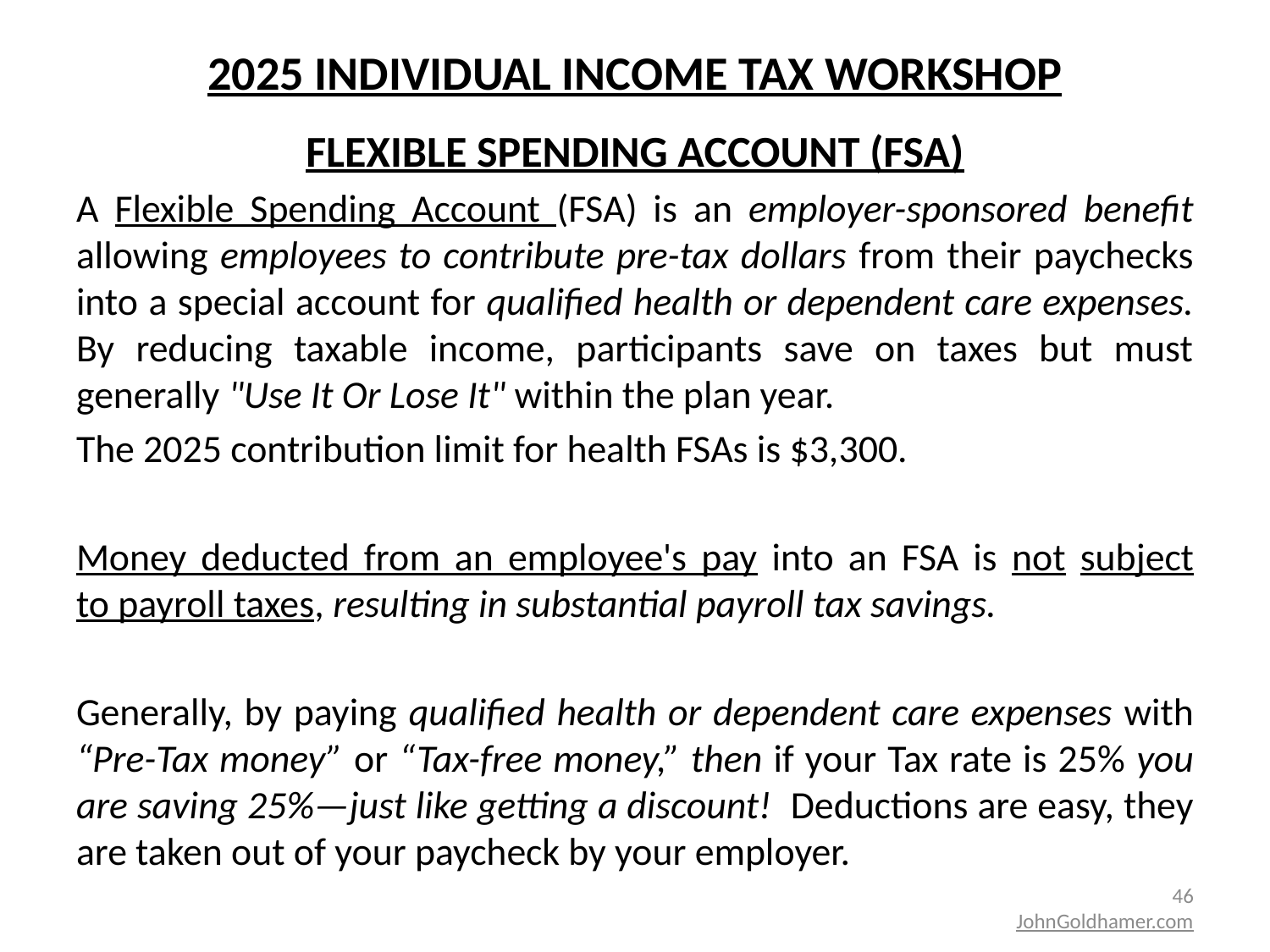

# 2025 INDIVIDUAL INCOME TAX WORKSHOP
FLEXIBLE SPENDING ACCOUNT (FSA)
A Flexible Spending Account (FSA) is an employer-sponsored benefit allowing employees to contribute pre-tax dollars from their paychecks into a special account for qualified health or dependent care expenses. By reducing taxable income, participants save on taxes but must generally "Use It Or Lose It" within the plan year.
The 2025 contribution limit for health FSAs is $3,300.

Money deducted from an employee's pay into an FSA is not subject to payroll taxes, resulting in substantial payroll tax savings.

Generally, by paying qualified health or dependent care expenses with “Pre-Tax money” or “Tax-free money,” then if your Tax rate is 25% you are saving 25%—just like getting a discount!  Deductions are easy, they are taken out of your paycheck by your employer.
46
JohnGoldhamer.com